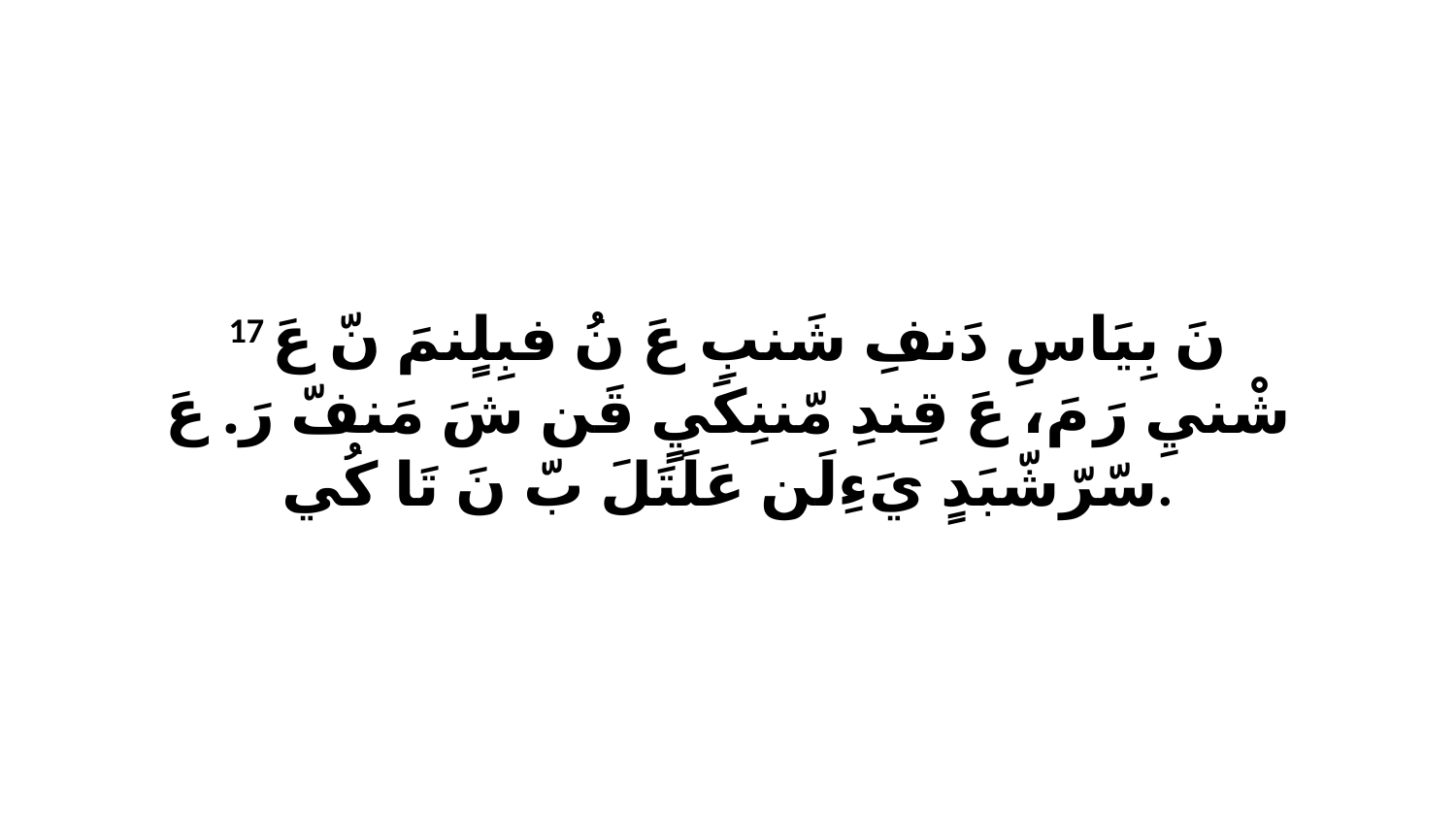

17 نَ بِيَاسِ دَنفِ شَنبِ عَ نُ فبِلٍنمَ نّ عَ شْنيِ رَ مَ، عَ قِندِ مّننِكَيٍ قَن شَ مَنفّ رَ. عَ سّرّشّبَدٍ يَءِلَن عَلَتَلَ بّ نَ تَا كُي.